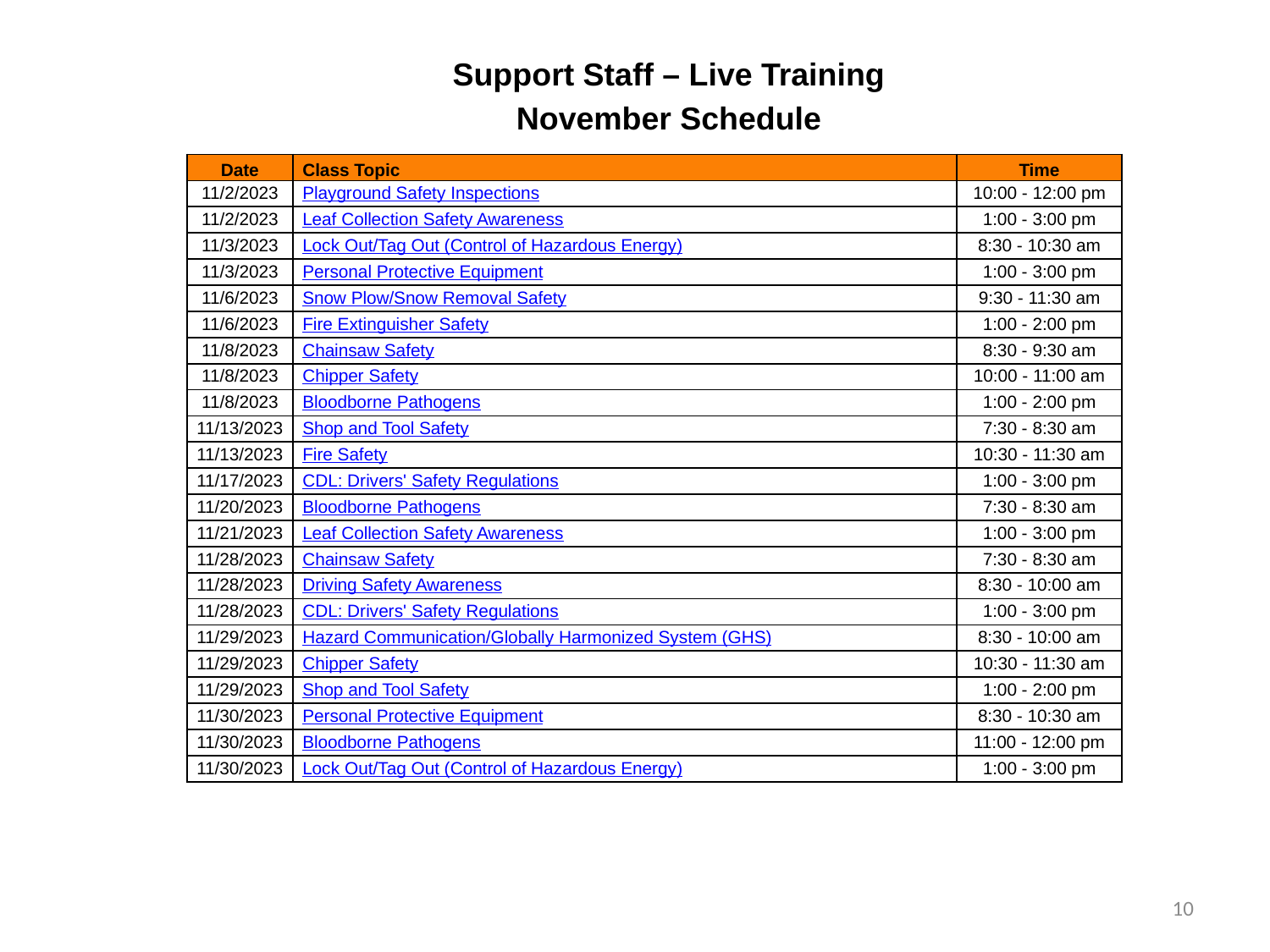

Support Staff – Live Training
November Schedule

| Date | Class Topic | Time |
| --- | --- | --- |
| 11/2/2023 | Playground Safety Inspections | 10:00 - 12:00 pm |
| 11/2/2023 | Leaf Collection Safety Awareness | 1:00 - 3:00 pm |
| 11/3/2023 | Lock Out/Tag Out (Control of Hazardous Energy) | 8:30 - 10:30 am |
| 11/3/2023 | Personal Protective Equipment | 1:00 - 3:00 pm |
| 11/6/2023 | Snow Plow/Snow Removal Safety | 9:30 - 11:30 am |
| 11/6/2023 | Fire Extinguisher Safety | 1:00 - 2:00 pm |
| 11/8/2023 | Chainsaw Safety | 8:30 - 9:30 am |
| 11/8/2023 | Chipper Safety | 10:00 - 11:00 am |
| 11/8/2023 | Bloodborne Pathogens | 1:00 - 2:00 pm |
| 11/13/2023 | Shop and Tool Safety | 7:30 - 8:30 am |
| 11/13/2023 | Fire Safety | 10:30 - 11:30 am |
| 11/17/2023 | CDL: Drivers' Safety Regulations | 1:00 - 3:00 pm |
| 11/20/2023 | Bloodborne Pathogens | 7:30 - 8:30 am |
| 11/21/2023 | Leaf Collection Safety Awareness | 1:00 - 3:00 pm |
| 11/28/2023 | Chainsaw Safety | 7:30 - 8:30 am |
| 11/28/2023 | Driving Safety Awareness | 8:30 - 10:00 am |
| 11/28/2023 | CDL: Drivers' Safety Regulations | 1:00 - 3:00 pm |
| 11/29/2023 | Hazard Communication/Globally Harmonized System (GHS) | 8:30 - 10:00 am |
| 11/29/2023 | Chipper Safety | 10:30 - 11:30 am |
| 11/29/2023 | Shop and Tool Safety | 1:00 - 2:00 pm |
| 11/30/2023 | Personal Protective Equipment | 8:30 - 10:30 am |
| 11/30/2023 | Bloodborne Pathogens | 11:00 - 12:00 pm |
| 11/30/2023 | Lock Out/Tag Out (Control of Hazardous Energy) | 1:00 - 3:00 pm |
10